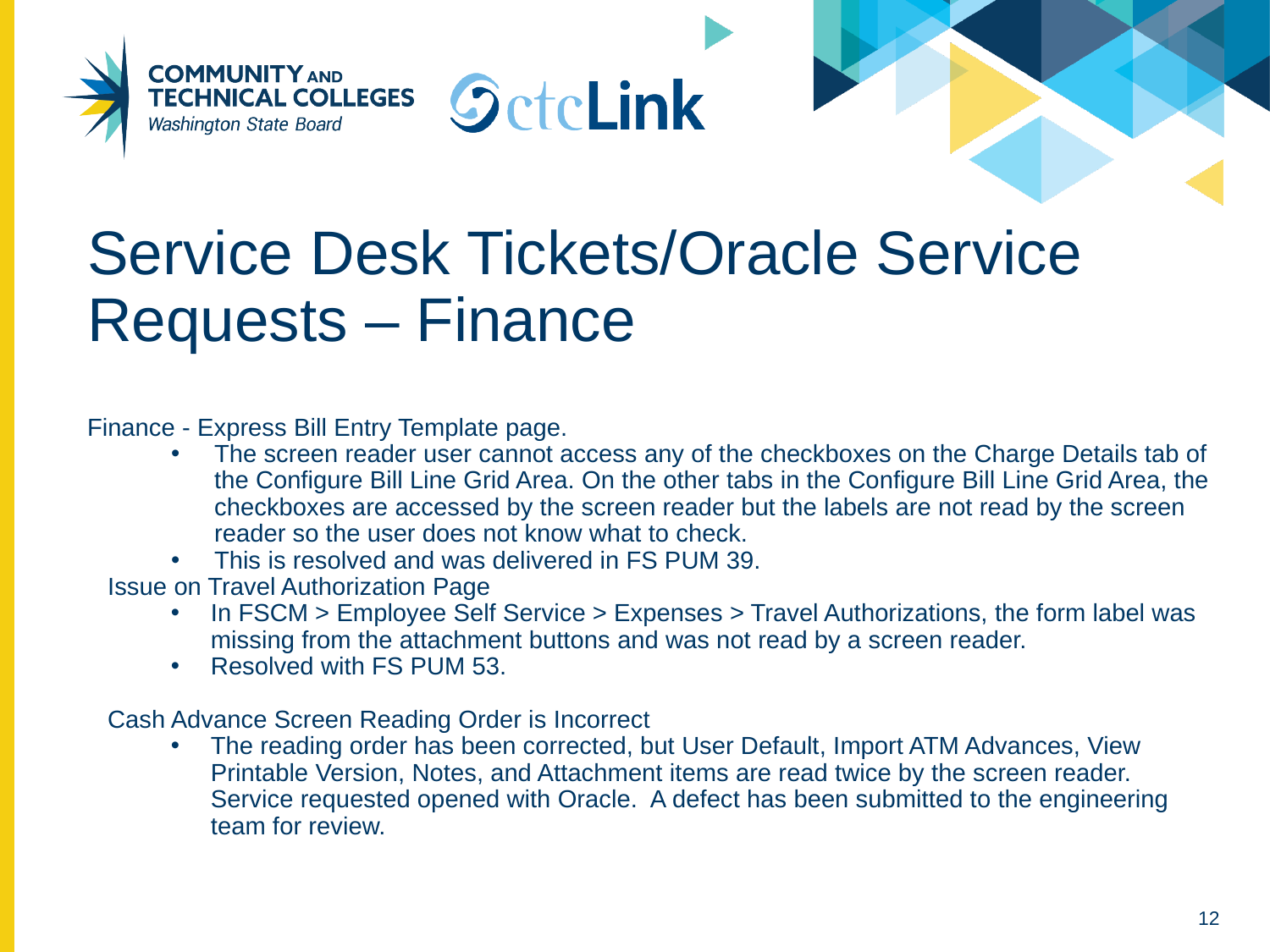

# Service Desk Tickets/Oracle Service Requests – Finance

Finance - Express Bill Entry Template page.
The screen reader user cannot access any of the checkboxes on the Charge Details tab of the Configure Bill Line Grid Area. On the other tabs in the Configure Bill Line Grid Area, the checkboxes are accessed by the screen reader but the labels are not read by the screen reader so the user does not know what to check.
This is resolved and was delivered in FS PUM 39.
Issue on Travel Authorization Page
In FSCM > Employee Self Service > Expenses > Travel Authorizations, the form label was missing from the attachment buttons and was not read by a screen reader.
Resolved with FS PUM 53.

Cash Advance Screen Reading Order is Incorrect
The reading order has been corrected, but User Default, Import ATM Advances, View Printable Version, Notes, and Attachment items are read twice by the screen reader.  Service requested opened with Oracle.  A defect has been submitted to the engineering team for review.
12